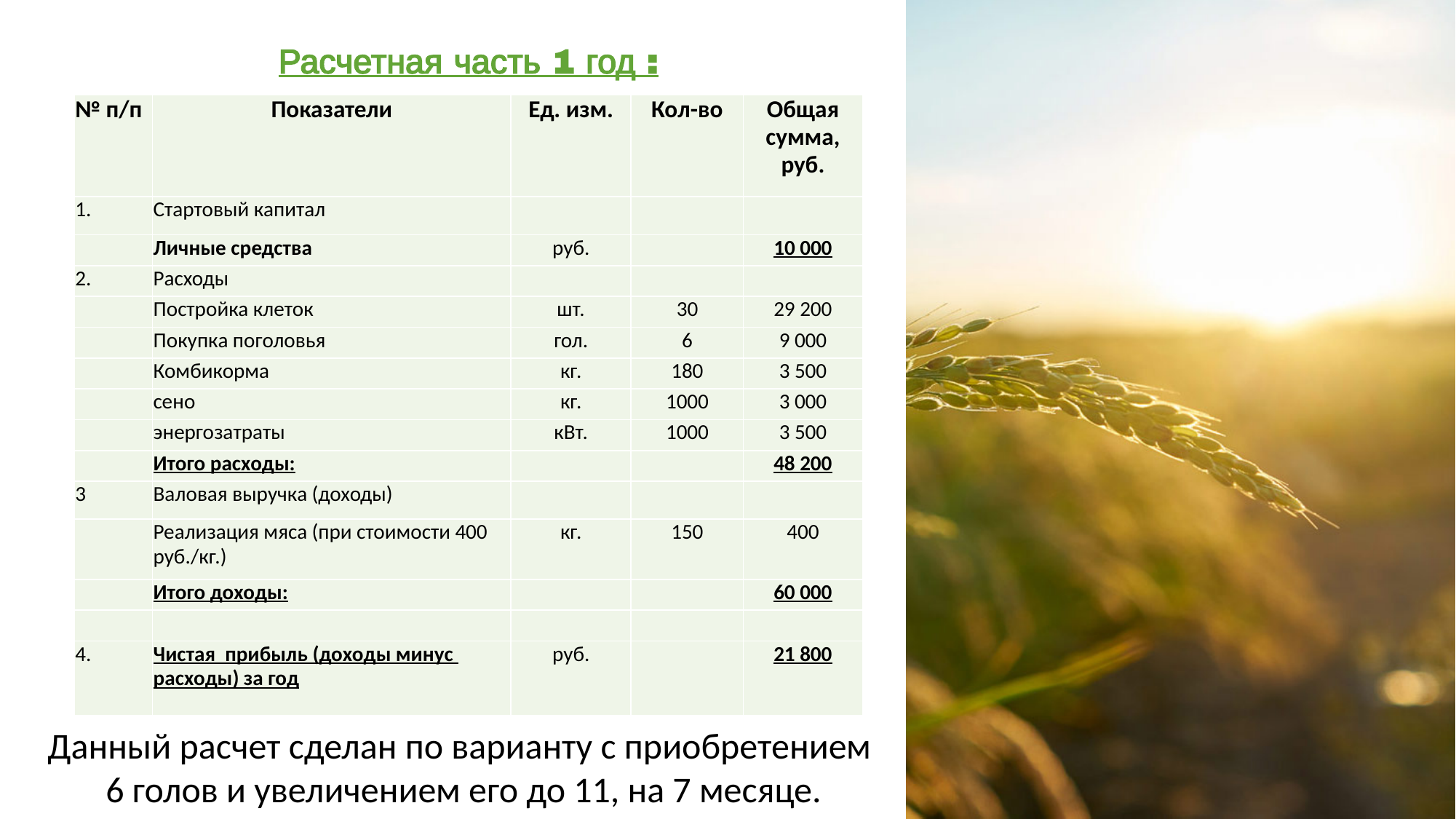

# Расчетная часть 1 год :
| № п/п | Показатели | Ед. изм. | Кол-во | Общая сумма, руб. |
| --- | --- | --- | --- | --- |
| 1. | Стартовый капитал |  |  |  |
|  | Личные средства | руб. |  | 10 000 |
| 2. | Расходы |  |  |  |
|  | Постройка клеток | шт. | 30 | 29 200 |
|  | Покупка поголовья | гол. | 6 | 9 000 |
|  | Комбикорма | кг. | 180 | 3 500 |
|  | сено | кг. | 1000 | 3 000 |
|  | энергозатраты | кВт. | 1000 | 3 500 |
|  | Итого расходы: |  |  | 48 200 |
| 3 | Валовая выручка (доходы) |  |  |  |
|  | Реализация мяса (при стоимости 400 руб./кг.) | кг. | 150 | 400 |
|  | Итого доходы: |  |  | 60 000 |
|  |  |  |  |  |
| 4. | Чистая  прибыль (доходы минус  расходы) за год | руб. |  | 21 800 |

Данный расчет сделан по варианту с приобретением
6 голов и увеличением его до 11, на 7 месяце.